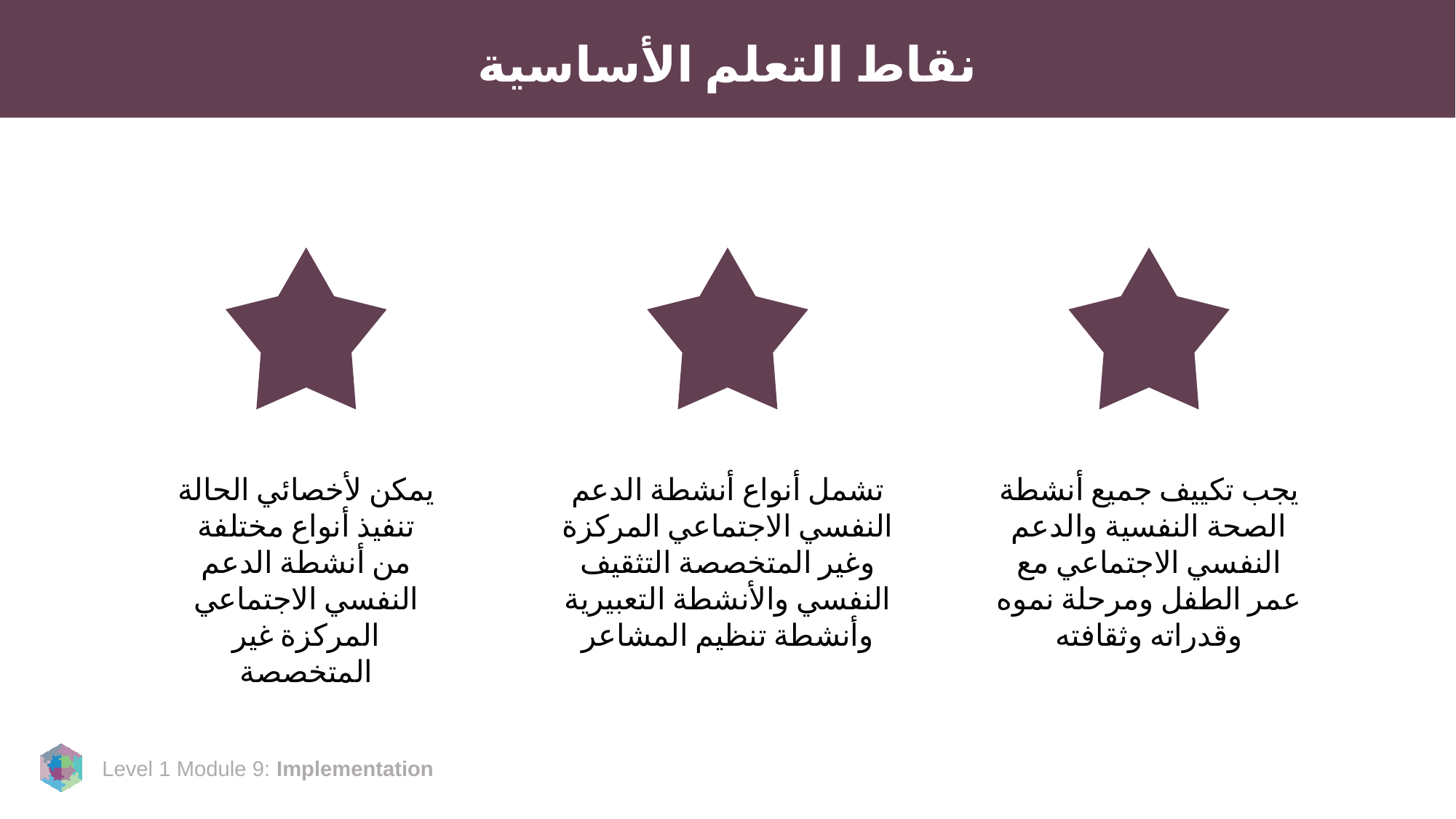

# نقاط التعلم الأساسية

يمكن لأخصائي الحالة تنفيذ أنواع مختلفة من أنشطة الدعم النفسي الاجتماعي المركزة غير المتخصصة
تشمل أنواع أنشطة الدعم النفسي الاجتماعي المركزة وغير المتخصصة التثقيف النفسي والأنشطة التعبيرية وأنشطة تنظيم المشاعر
يجب تكييف جميع أنشطة الصحة النفسية والدعم النفسي الاجتماعي مع عمر الطفل ومرحلة نموه وقدراته وثقافته